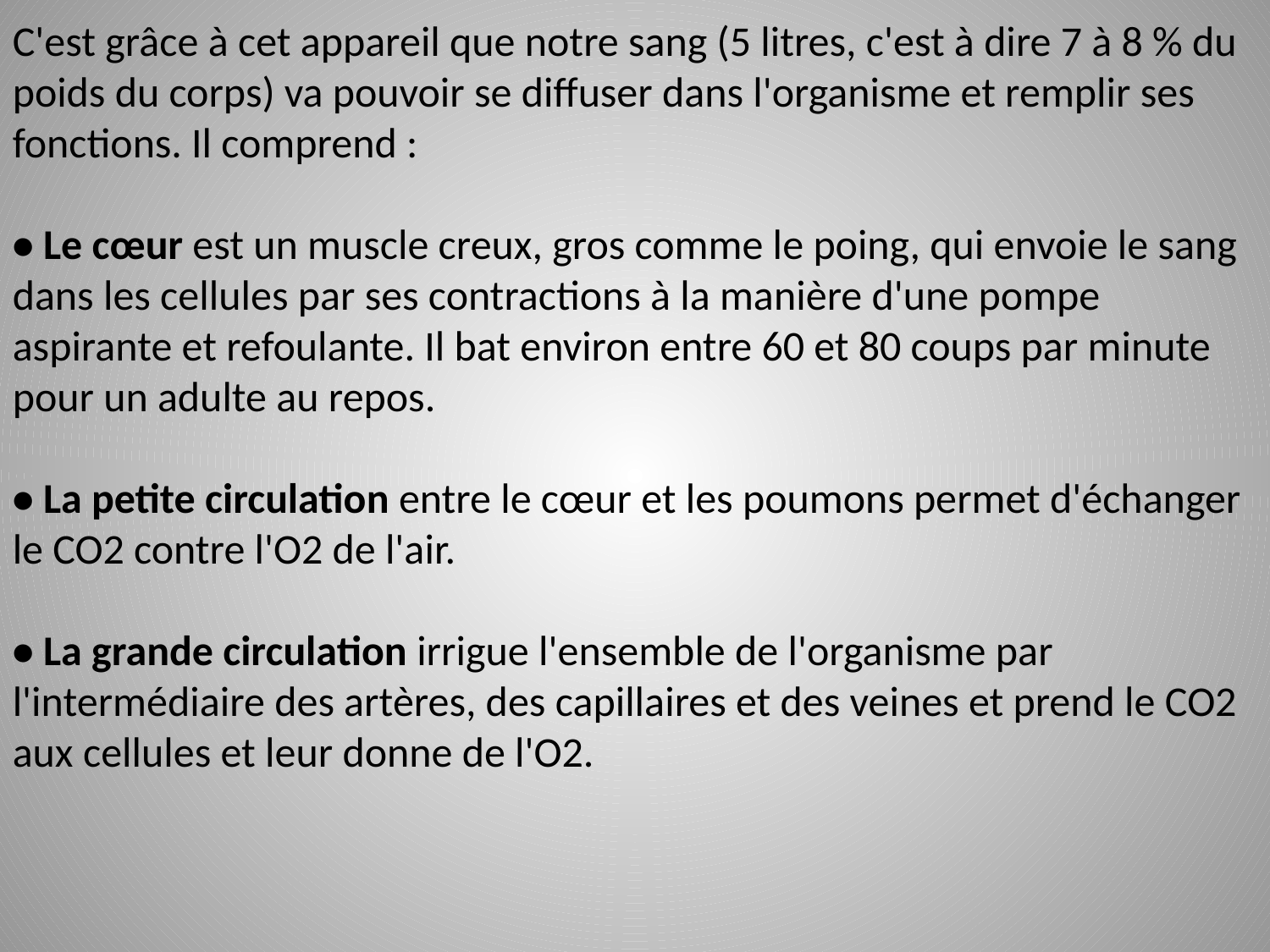

C'est grâce à cet appareil que notre sang (5 litres, c'est à dire 7 à 8 % du poids du corps) va pouvoir se diffuser dans l'organisme et remplir ses fonctions. Il comprend :
• Le cœur est un muscle creux, gros comme le poing, qui envoie le sang dans les cellules par ses contractions à la manière d'une pompe aspirante et refoulante. Il bat environ entre 60 et 80 coups par minute pour un adulte au repos.
• La petite circulation entre le cœur et les poumons permet d'échanger le CO2 contre l'O2 de l'air.
• La grande circulation irrigue l'ensemble de l'organisme par l'intermédiaire des artères, des capillaires et des veines et prend le CO2 aux cellules et leur donne de l'O2.